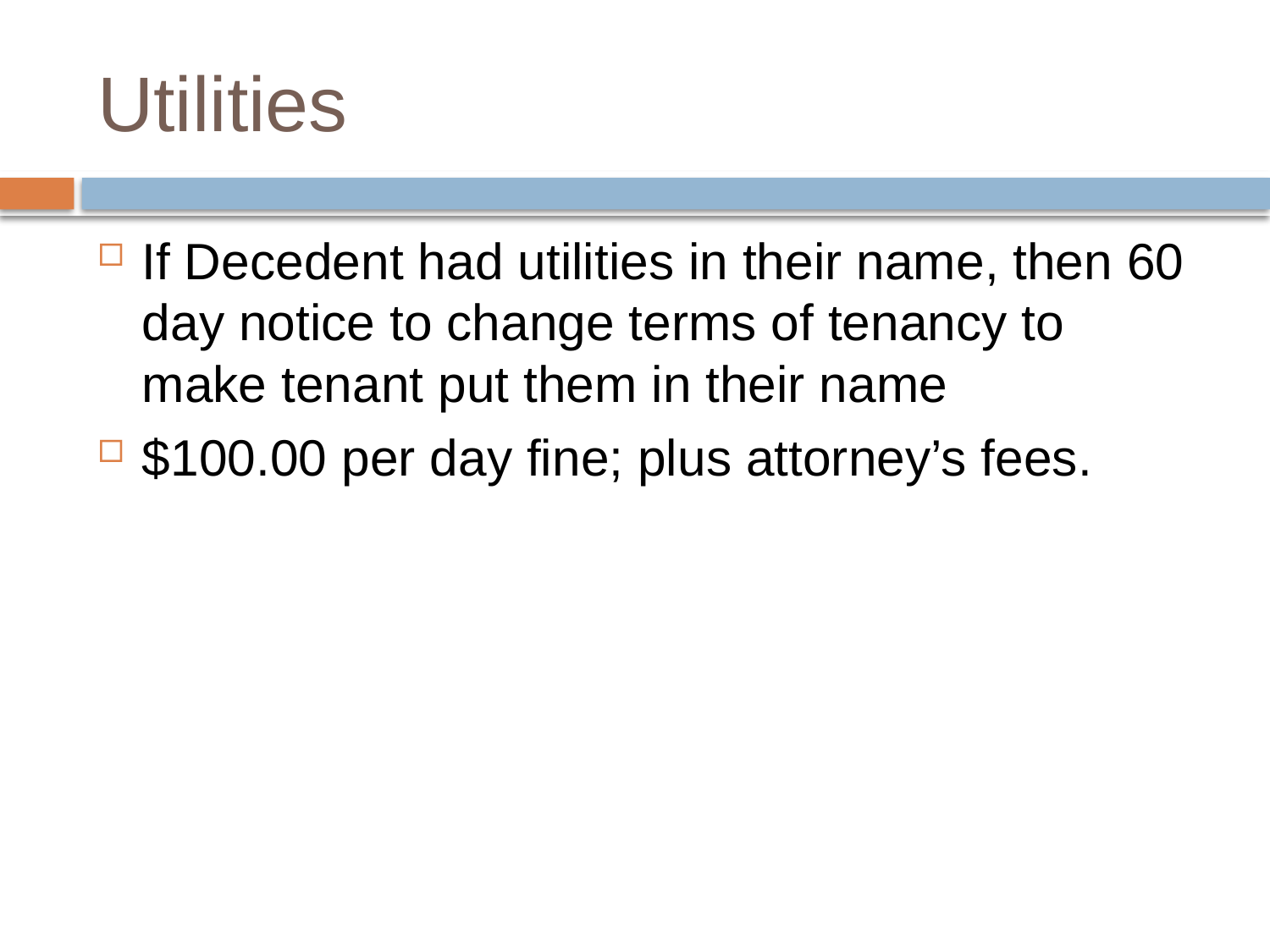

# Utilities
If Decedent had utilities in their name, then 60 day notice to change terms of tenancy to make tenant put them in their name
$100.00 per day fine; plus attorney’s fees.